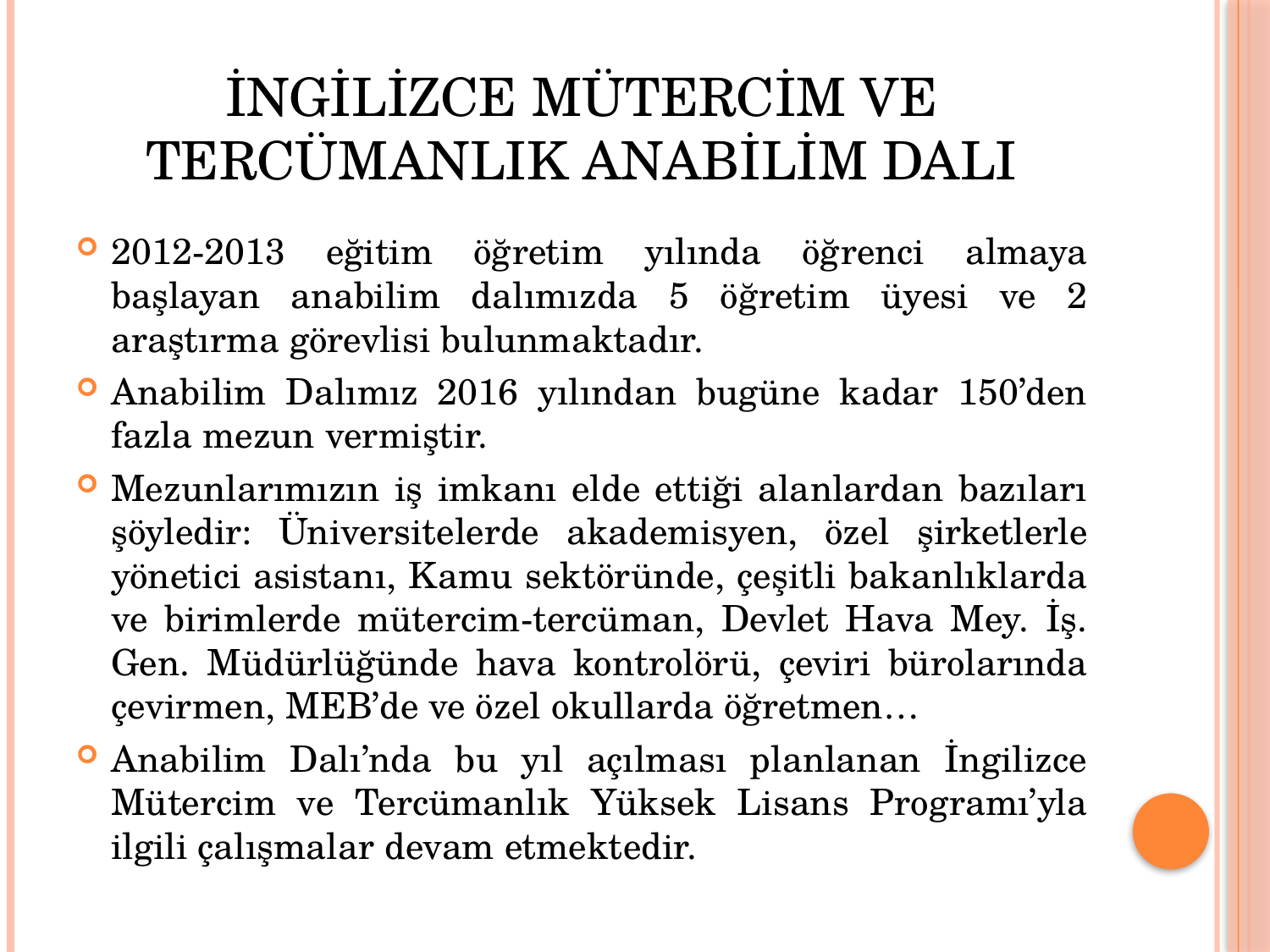

# İNGİLİZCE MÜTERCİM VE TERCÜMANLIK ANABİLİM DALI
2012-2013 eğitim öğretim yılında öğrenci almaya başlayan anabilim dalımızda 5 öğretim üyesi ve 2 araştırma görevlisi bulunmaktadır.
Anabilim Dalımız 2016 yılından bugüne kadar 150’den fazla mezun vermiştir.
Mezunlarımızın iş imkanı elde ettiği alanlardan bazıları şöyledir: Üniversitelerde akademisyen, özel şirketlerle yönetici asistanı, Kamu sektöründe, çeşitli bakanlıklarda ve birimlerde mütercim-tercüman, Devlet Hava Mey. İş. Gen. Müdürlüğünde hava kontrolörü, çeviri bürolarında çevirmen, MEB’de ve özel okullarda öğretmen…
Anabilim Dalı’nda bu yıl açılması planlanan İngilizce Mütercim ve Tercümanlık Yüksek Lisans Programı’yla ilgili çalışmalar devam etmektedir.